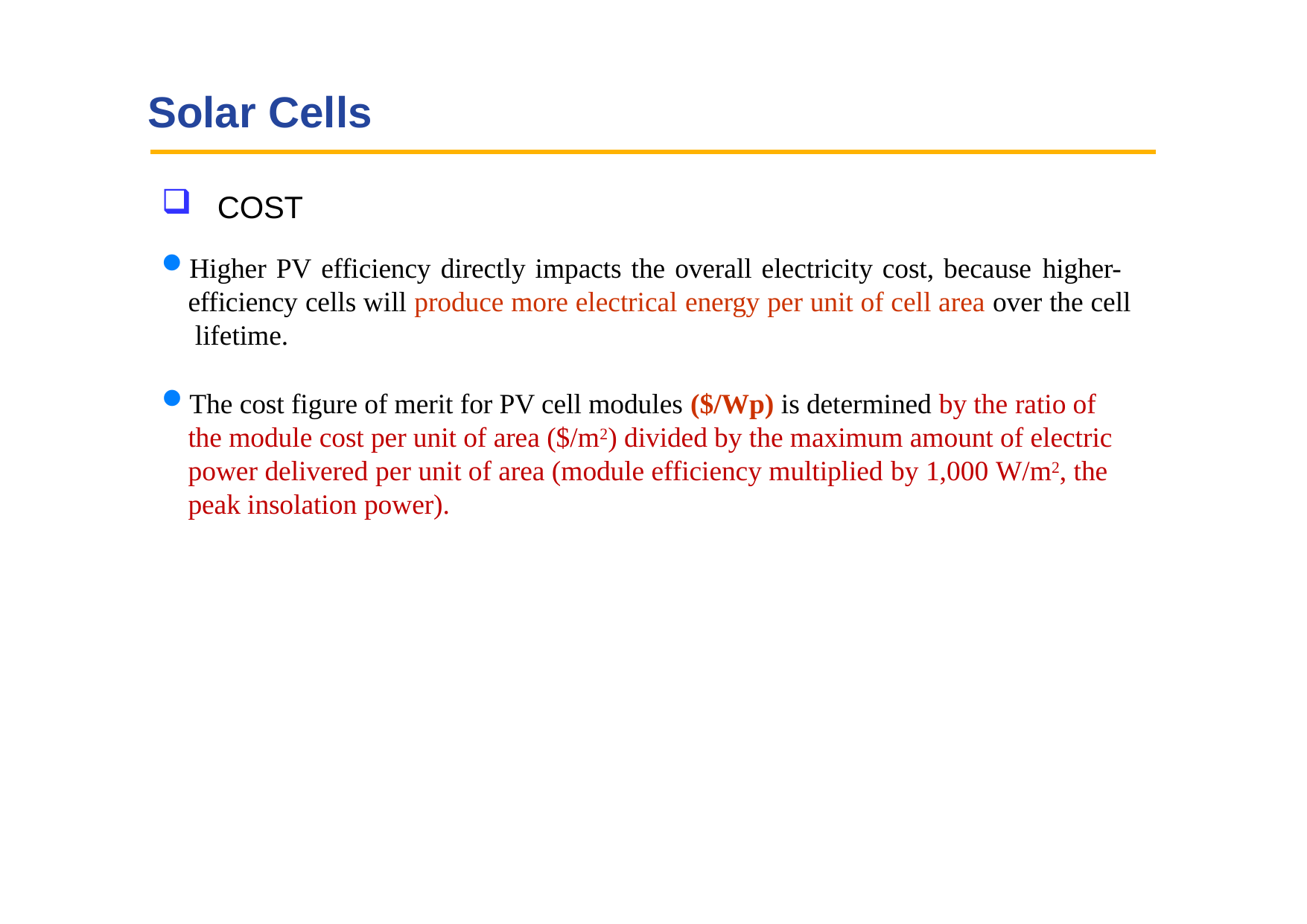

# Solar Cells

COST
Higher PV efficiency directly impacts the overall electricity cost, because higher-  efficiency cells will produce more electrical energy per unit of cell area over the cell  lifetime.

The cost figure of merit for PV cell modules ($/Wp) is determined by the ratio of  the module cost per unit of area ($/m2) divided by the maximum amount of electric  power delivered per unit of area (module efficiency multiplied by 1,000 W/m2, the  peak insolation power).